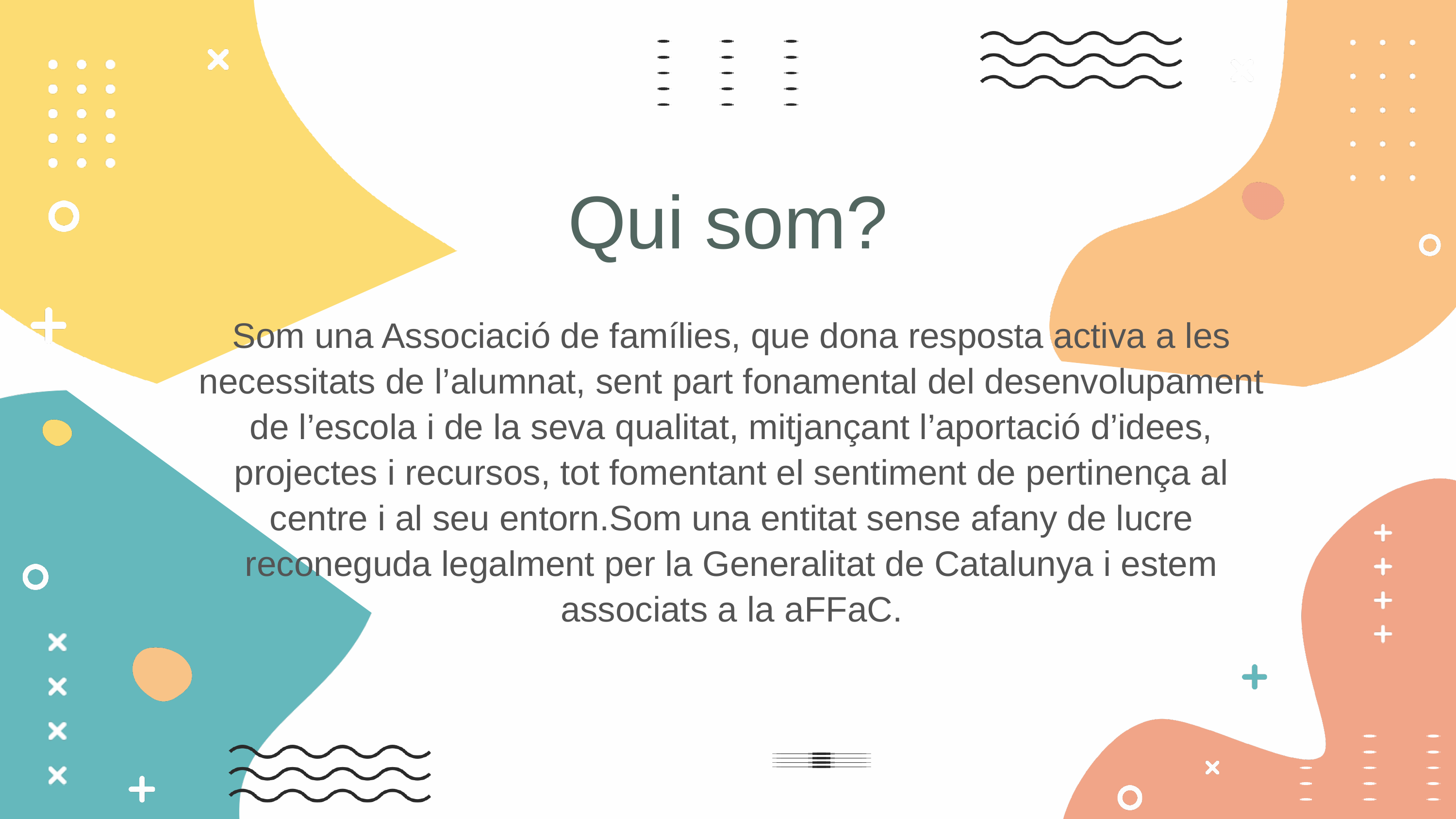

Qui som?

Som una Associació de famílies, que dona resposta activa a les necessitats de l’alumnat, sent part fonamental del desenvolupament de l’escola i de la seva qualitat, mitjançant l’aportació d’idees, projectes i recursos, tot fomentant el sentiment de pertinença al centre i al seu entorn.Som una entitat sense afany de lucre reconeguda legalment per la Generalitat de Catalunya i estem associats a la aFFaC.